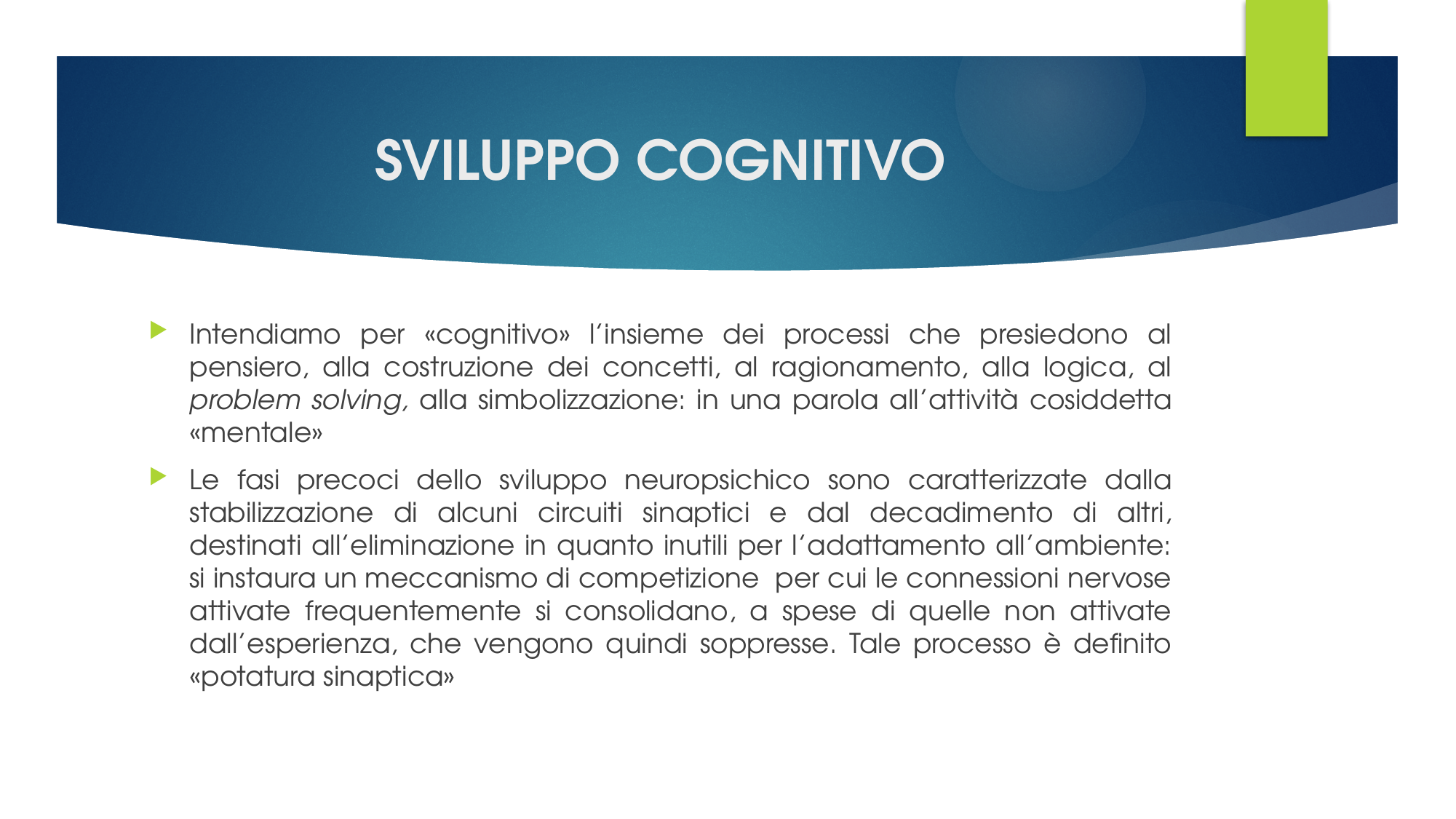

# SVILUPPO COGNITIVO
Intendiamo per «cognitivo» l’insieme dei processi che presiedono al pensiero, alla costruzione dei concetti, al ragionamento, alla logica, al problem solving, alla simbolizzazione: in una parola all’attività cosiddetta «mentale»
Le fasi precoci dello sviluppo neuropsichico sono caratterizzate dalla stabilizzazione di alcuni circuiti sinaptici e dal decadimento di altri, destinati all’eliminazione in quanto inutili per l’adattamento all’ambiente: si instaura un meccanismo di competizione  per cui le connessioni nervose attivate frequentemente si consolidano, a spese di quelle non attivate dall’esperienza, che vengono quindi soppresse. Tale processo è definito «potatura sinaptica»